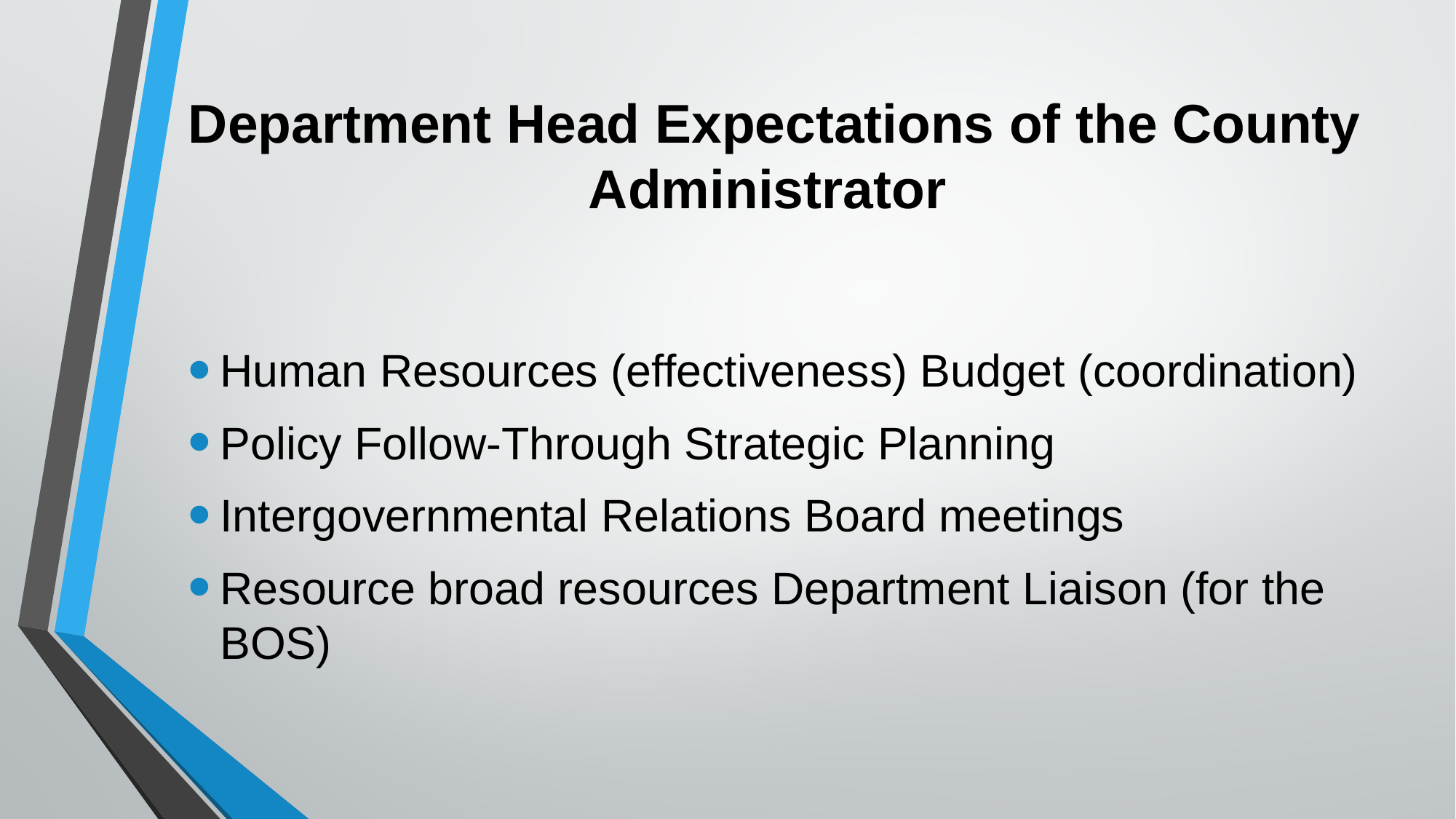

# Department Head Expectations of the County Administrator
Human Resources (effectiveness) Budget (coordination)
Policy Follow-Through Strategic Planning
Intergovernmental Relations Board meetings
Resource broad resources Department Liaison (for the BOS)